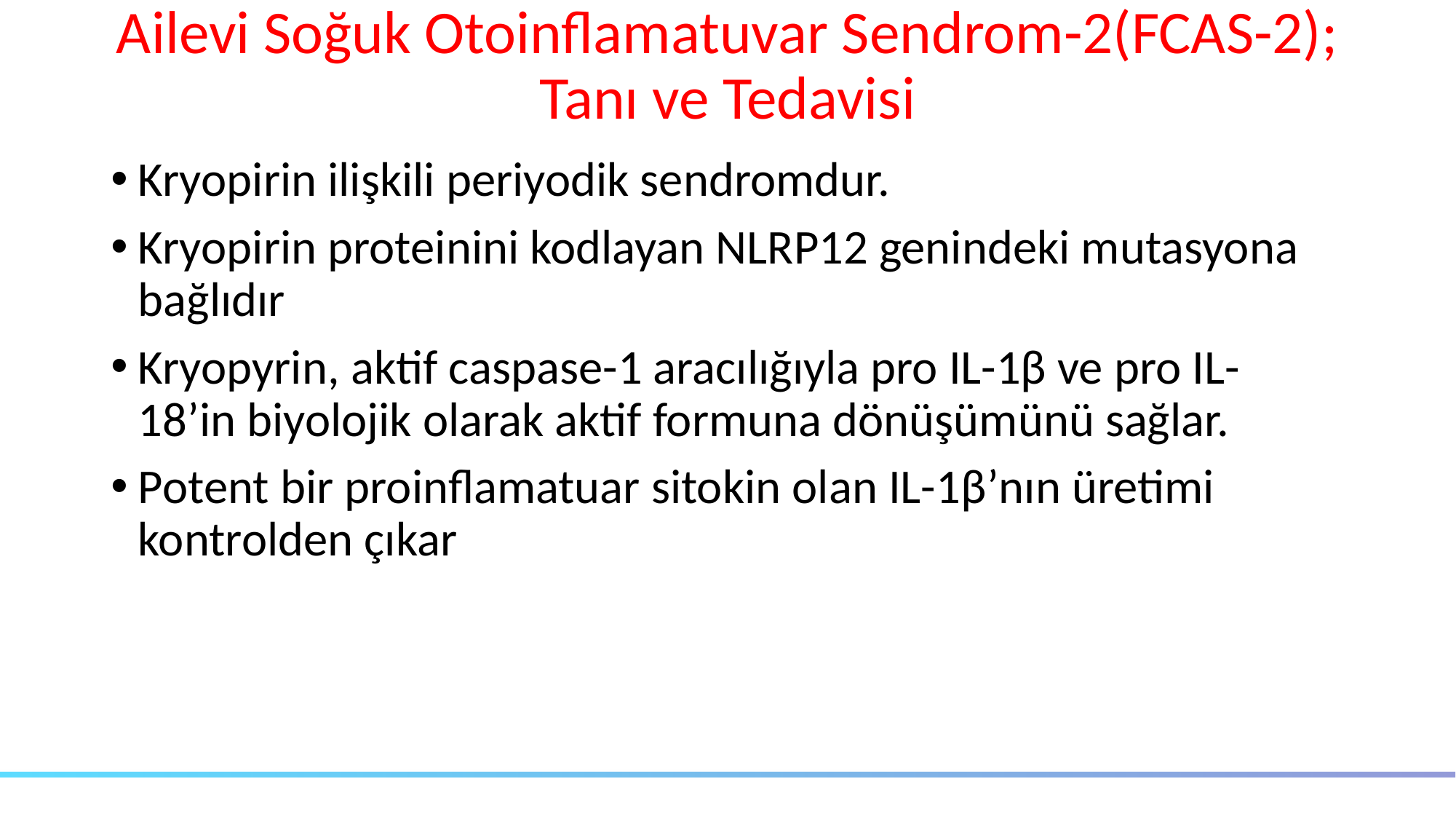

# Ailevi Soğuk Otoinflamatuvar Sendrom-2(FCAS-2); Tanı ve Tedavisi
Kryopirin ilişkili periyodik sendromdur.
Kryopirin proteinini kodlayan NLRP12 genindeki mutasyona bağlıdır
Kryopyrin, aktif caspase-1 aracılığıyla pro IL-1β ve pro IL- 18’in biyolojik olarak aktif formuna dönüşümünü sağlar.
Potent bir proinflamatuar sitokin olan IL-1β’nın üretimi kontrolden çıkar